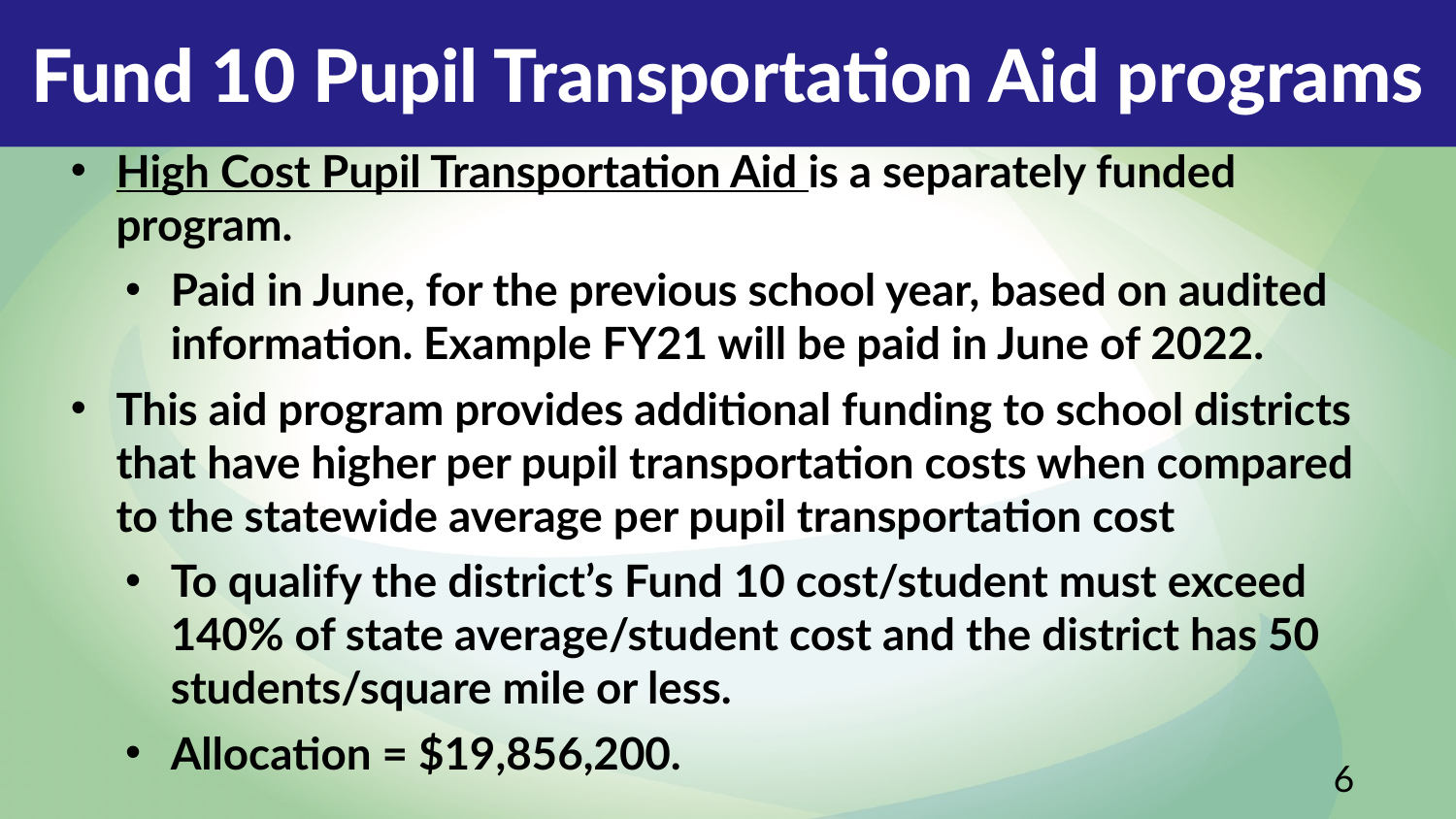

Fund 10 Pupil Transportation Aid programs
High Cost Pupil Transportation Aid is a separately funded program.
Paid in June, for the previous school year, based on audited information. Example FY21 will be paid in June of 2022.
This aid program provides additional funding to school districts that have higher per pupil transportation costs when compared to the statewide average per pupil transportation cost
To qualify the district’s Fund 10 cost/student must exceed 140% of state average/student cost and the district has 50 students/square mile or less.
Allocation = $19,856,200.